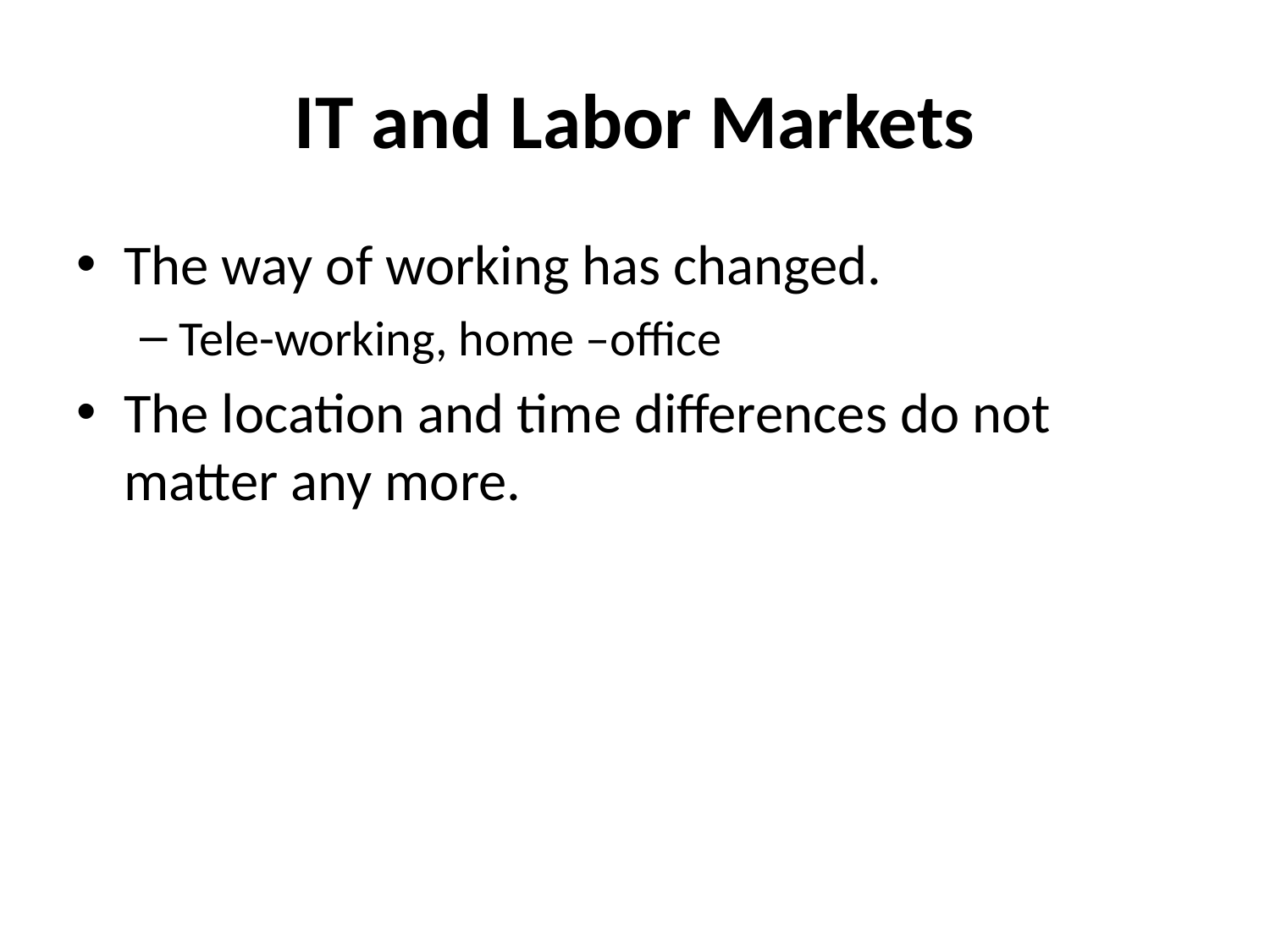

# IT and Labor Markets
The way of working has changed.
Tele-working, home –office
The location and time differences do not matter any more.